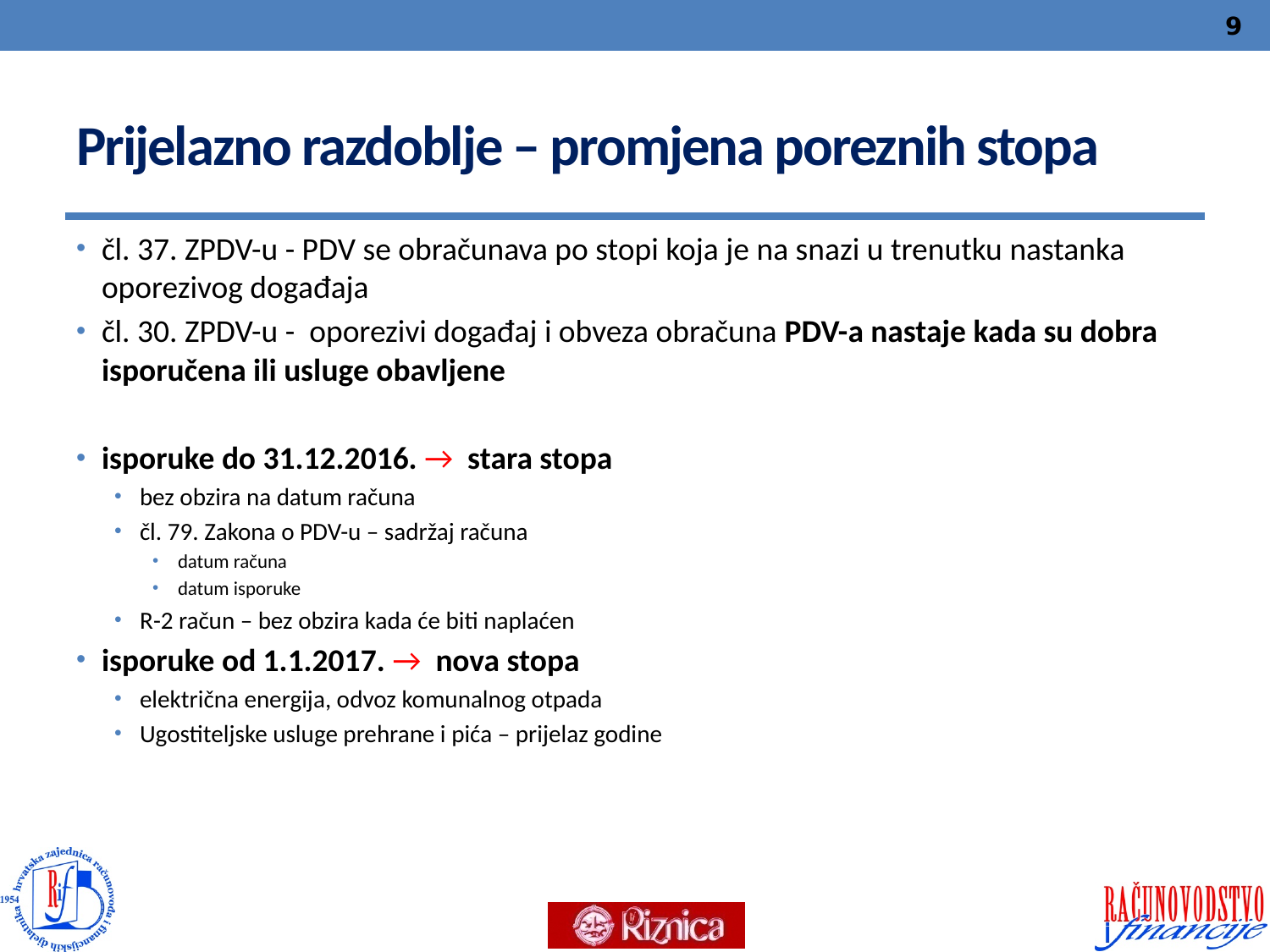

9
# Prijelazno razdoblje – promjena poreznih stopa
čl. 37. ZPDV-u - PDV se obračunava po stopi koja je na snazi u trenutku nastanka oporezivog događaja
čl. 30. ZPDV-u -  oporezivi događaj i obveza obračuna PDV-a nastaje kada su dobra isporučena ili usluge obavljene

isporuke do 31.12.2016. →  stara stopa
bez obzira na datum računa
čl. 79. Zakona o PDV-u – sadržaj računa
datum računa
datum isporuke
R-2 račun – bez obzira kada će biti naplaćen
isporuke od 1.1.2017. →  nova stopa
električna energija, odvoz komunalnog otpada
Ugostiteljske usluge prehrane i pića – prijelaz godine